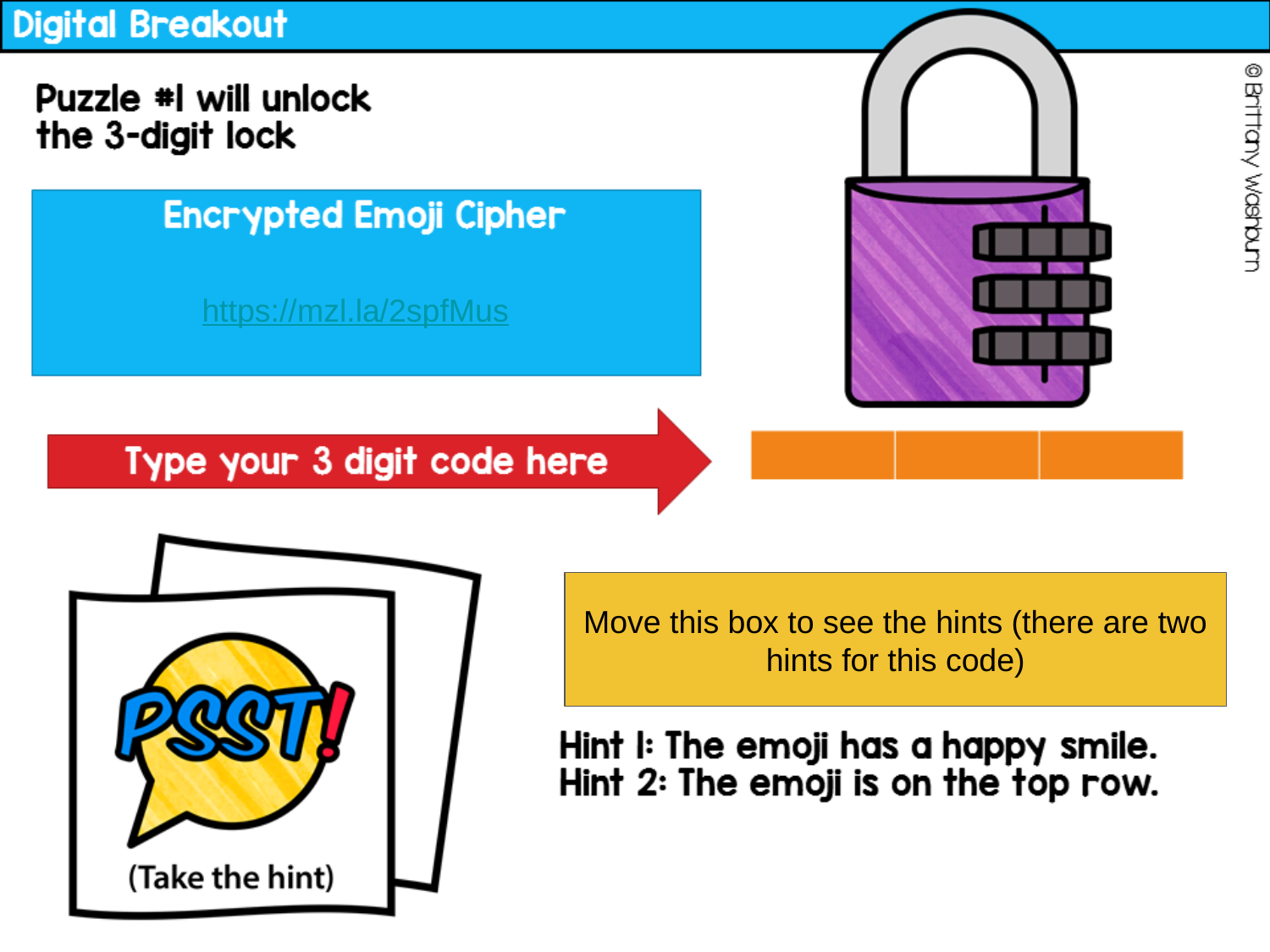

https://mzl.la/2spfMus

Move this box to see the hints (there are two hints for this code)